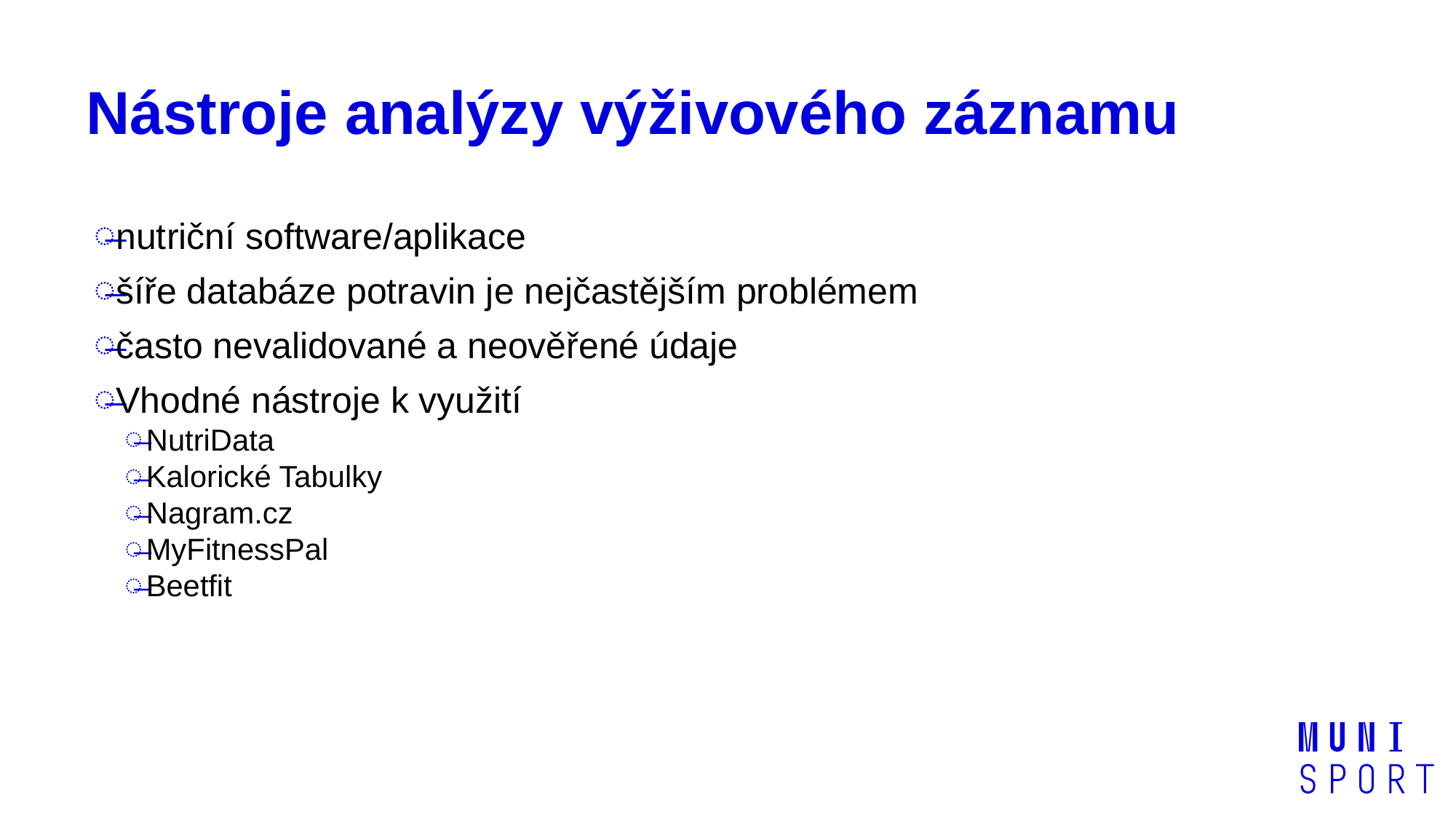

# Nástroje analýzy výživového záznamu
nutriční software/aplikace
šíře databáze potravin je nejčastějším problémem
často nevalidované a neověřené údaje
Vhodné nástroje k využití
NutriData
Kalorické Tabulky
Nagram.cz
MyFitnessPal
Beetfit